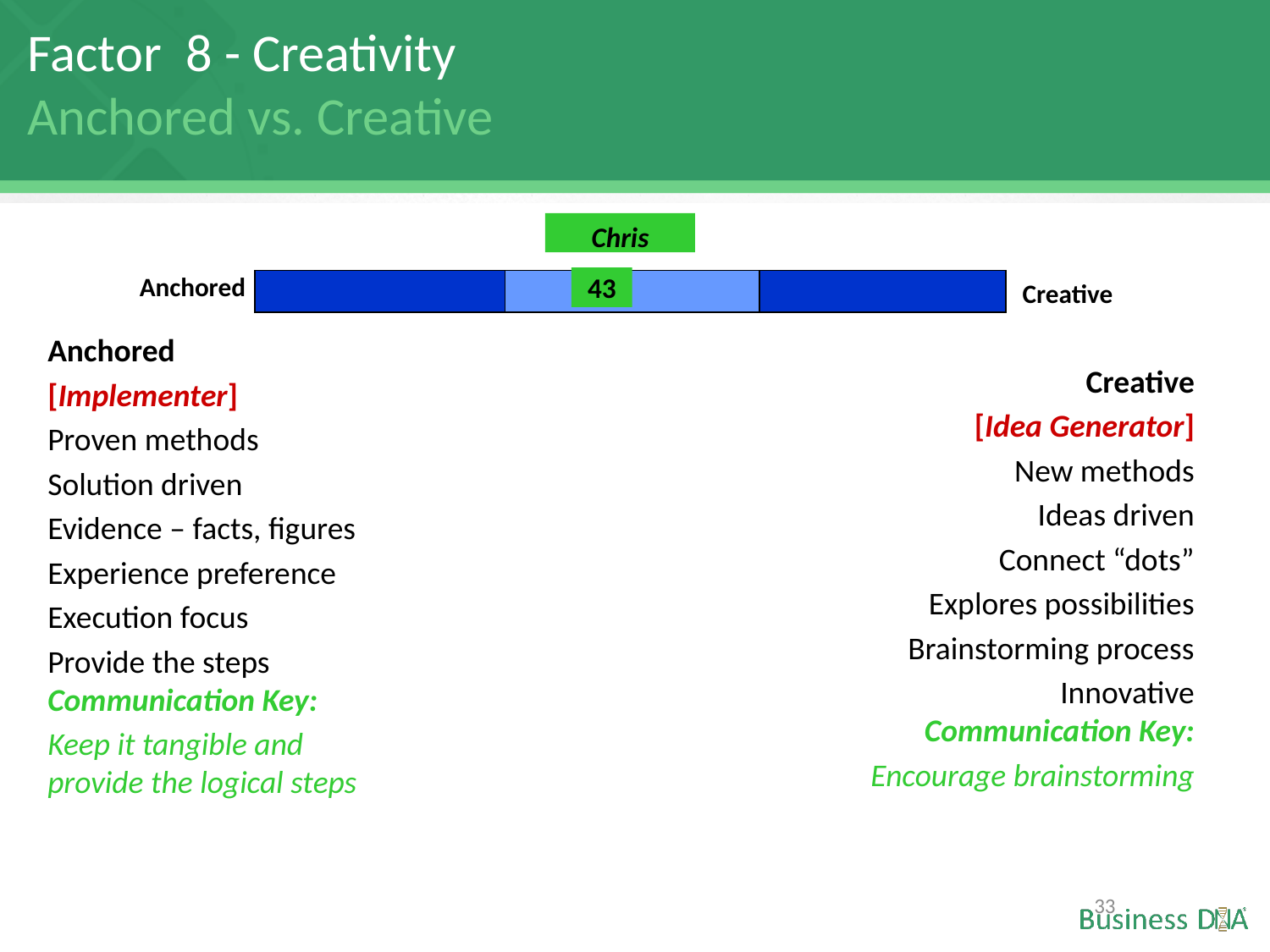

Factor  8 - Creativity
Anchored vs. Creative
Chris
Anchored
43

Creative
Anchored
[Implementer]
Proven methods
Solution driven
Evidence – facts, figures
Experience preference
Execution focus
Provide the steps
Communication Key:
Keep it tangible and                                      provide the logical steps

Creative
[Idea Generator]
New methods
Ideas driven
Connect “dots”
Explores possibilities
Brainstorming process
Innovative
Communication Key:
Encourage brainstorming

33